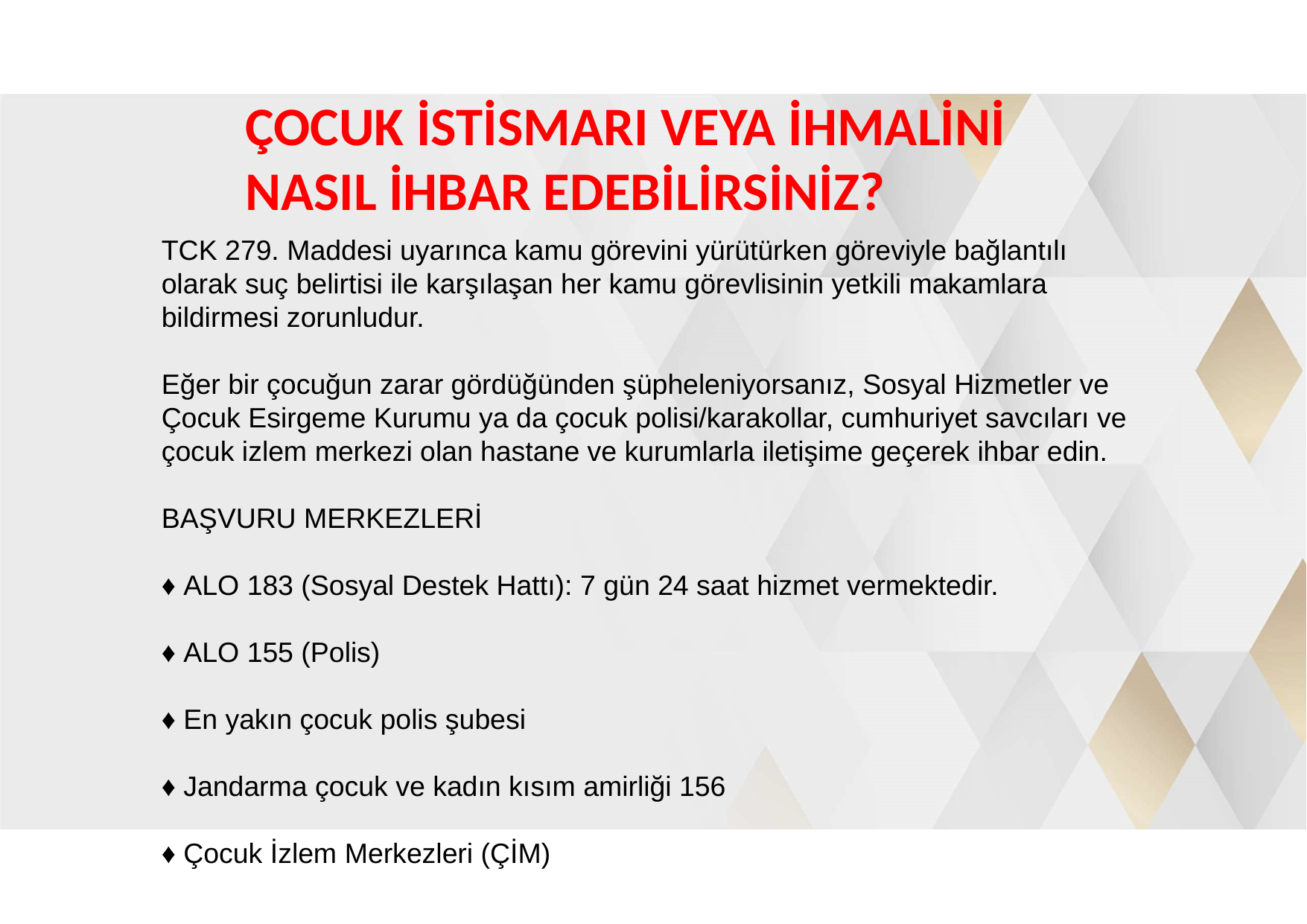

# ÇOCUK İSTİSMARI VEYA İHMALİNİ NASIL İHBAR EDEBİLİRSİNİZ?
TCK 279. Maddesi uyarınca kamu görevini yürütürken göreviyle bağlantılı olarak suç belirtisi ile karşılaşan her kamu görevlisinin yetkili makamlara bildirmesi zorunludur.

Eğer bir çocuğun zarar gördüğünden şüpheleniyorsanız, Sosyal Hizmetler ve Çocuk Esirgeme Kurumu ya da çocuk polisi/karakollar, cumhuriyet savcıları ve çocuk izlem merkezi olan hastane ve kurumlarla iletişime geçerek ihbar edin.

BAŞVURU MERKEZLERİ

♦ ALO 183 (Sosyal Destek Hattı): 7 gün 24 saat hizmet vermektedir.

♦ ALO 155 (Polis)

♦ En yakın çocuk polis şubesi

♦ Jandarma çocuk ve kadın kısım amirliği 156

♦ Çocuk İzlem Merkezleri (ÇİM)